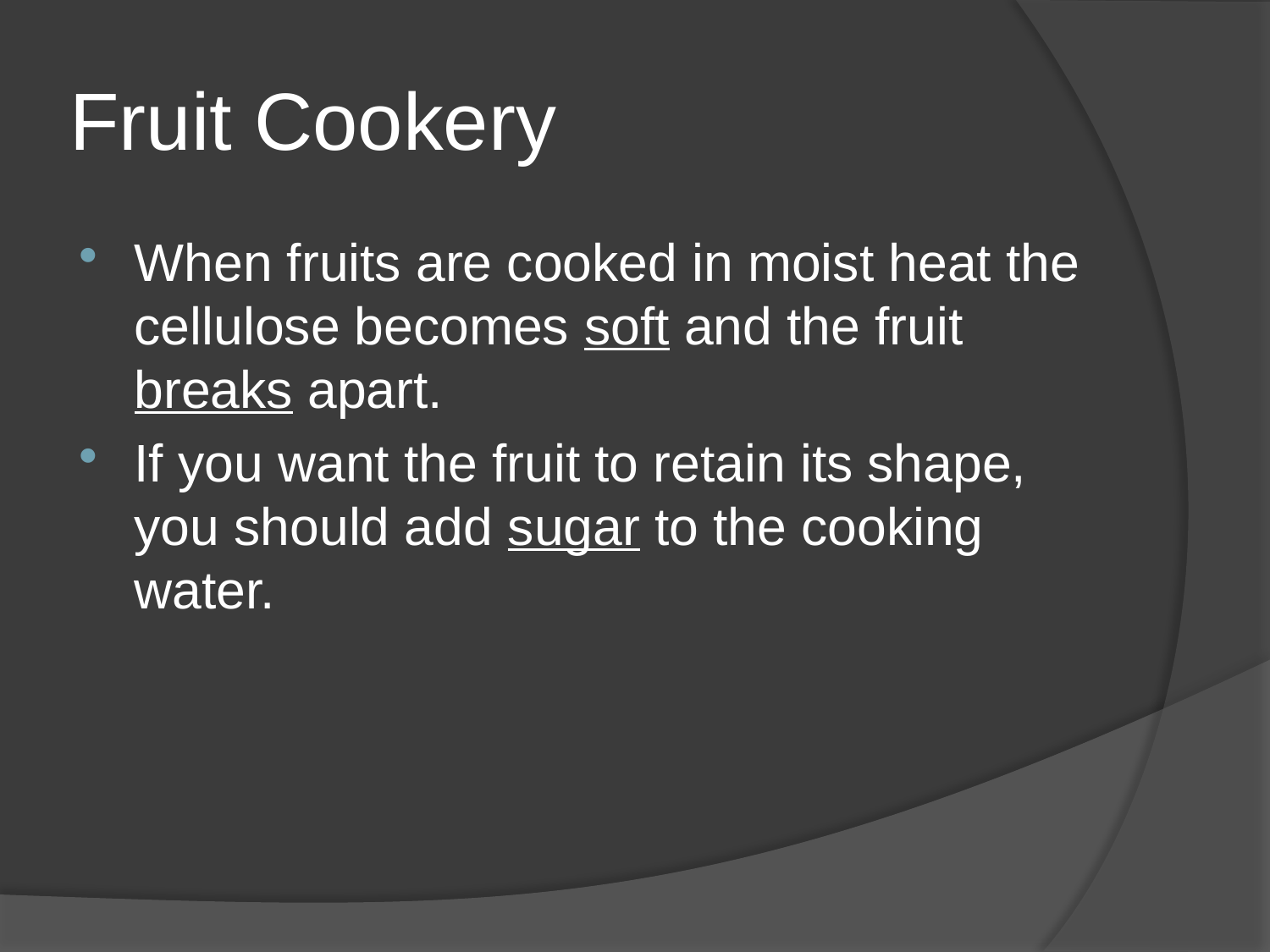

# Fruit Cookery
When fruits are cooked in moist heat the cellulose becomes soft and the fruit breaks apart.
If you want the fruit to retain its shape, you should add sugar to the cooking water.